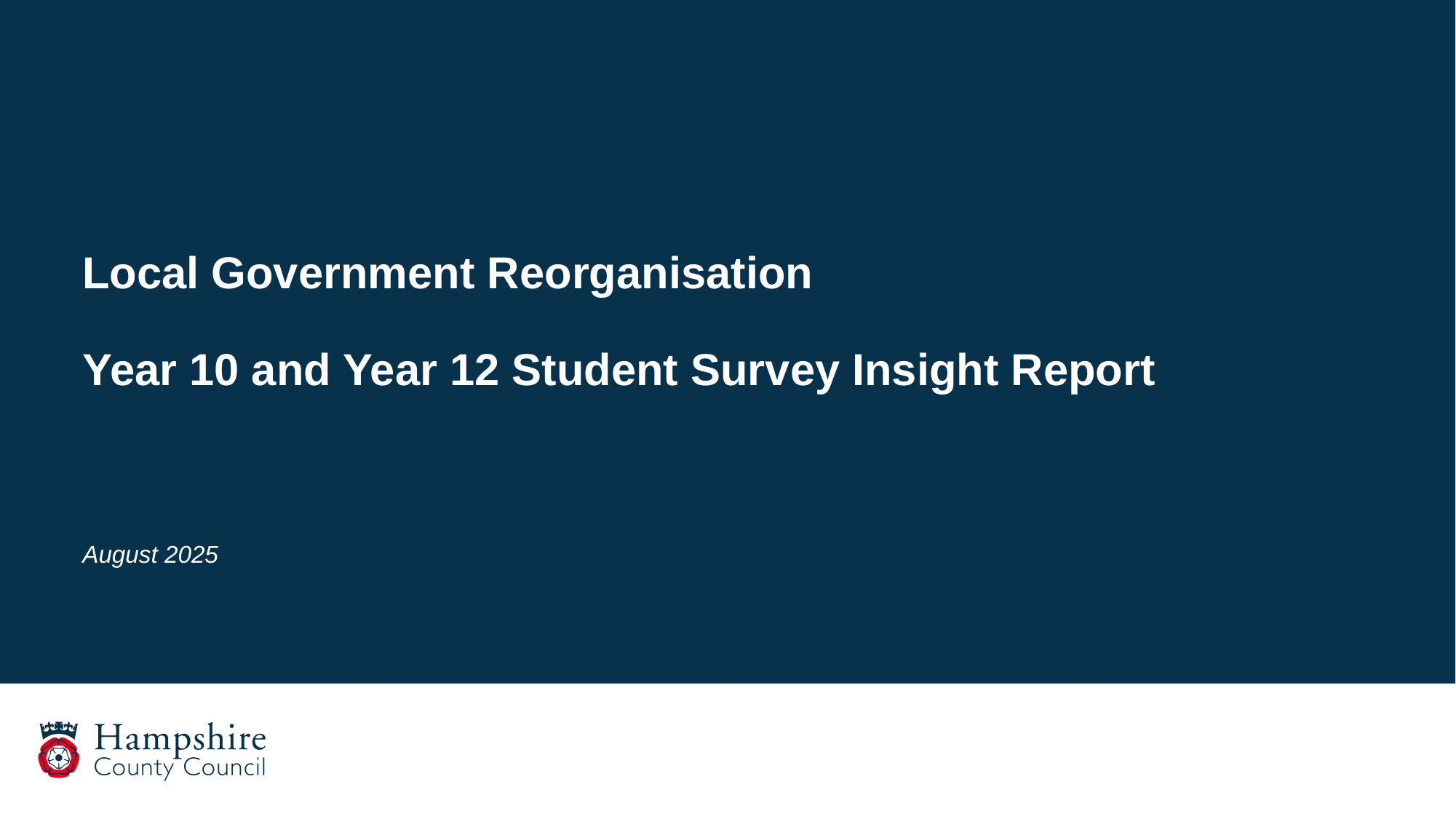

# Local Government Reorganisation Year 10 and Year 12 Student Survey Insight Report
August 2025